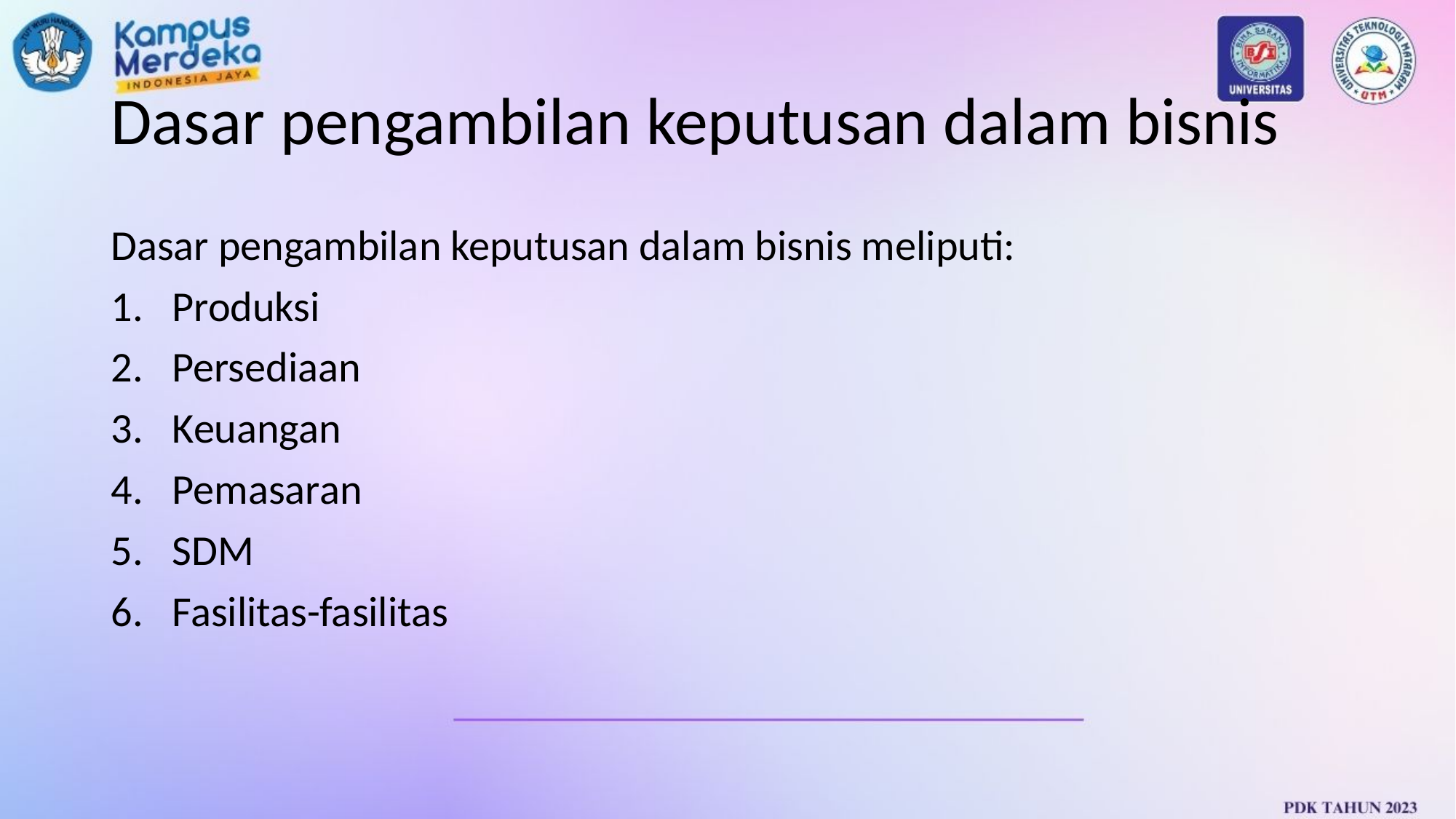

# Dasar pengambilan keputusan dalam bisnis
Dasar pengambilan keputusan dalam bisnis meliputi:
Produksi
Persediaan
Keuangan
Pemasaran
SDM
Fasilitas-fasilitas